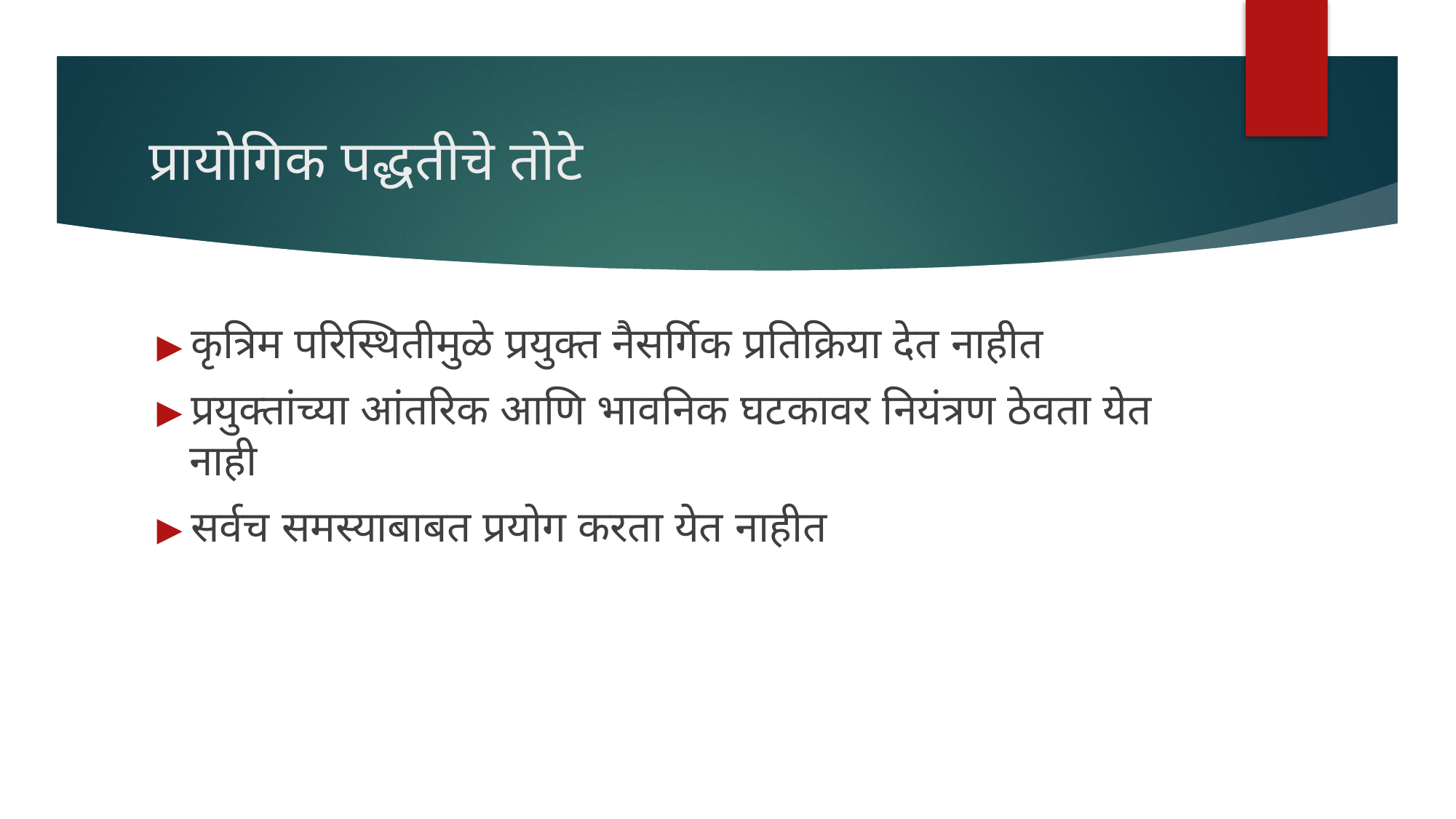

# प्रायोगिक पद्धतीचे तोटे
कृत्रिम परिस्थितीमुळे प्रयुक्त नैसर्गिक प्रतिक्रिया देत नाहीत
प्रयुक्तांच्या आंतरिक आणि भावनिक घटकावर नियंत्रण ठेवता येत नाही
सर्वच समस्याबाबत प्रयोग करता येत नाहीत